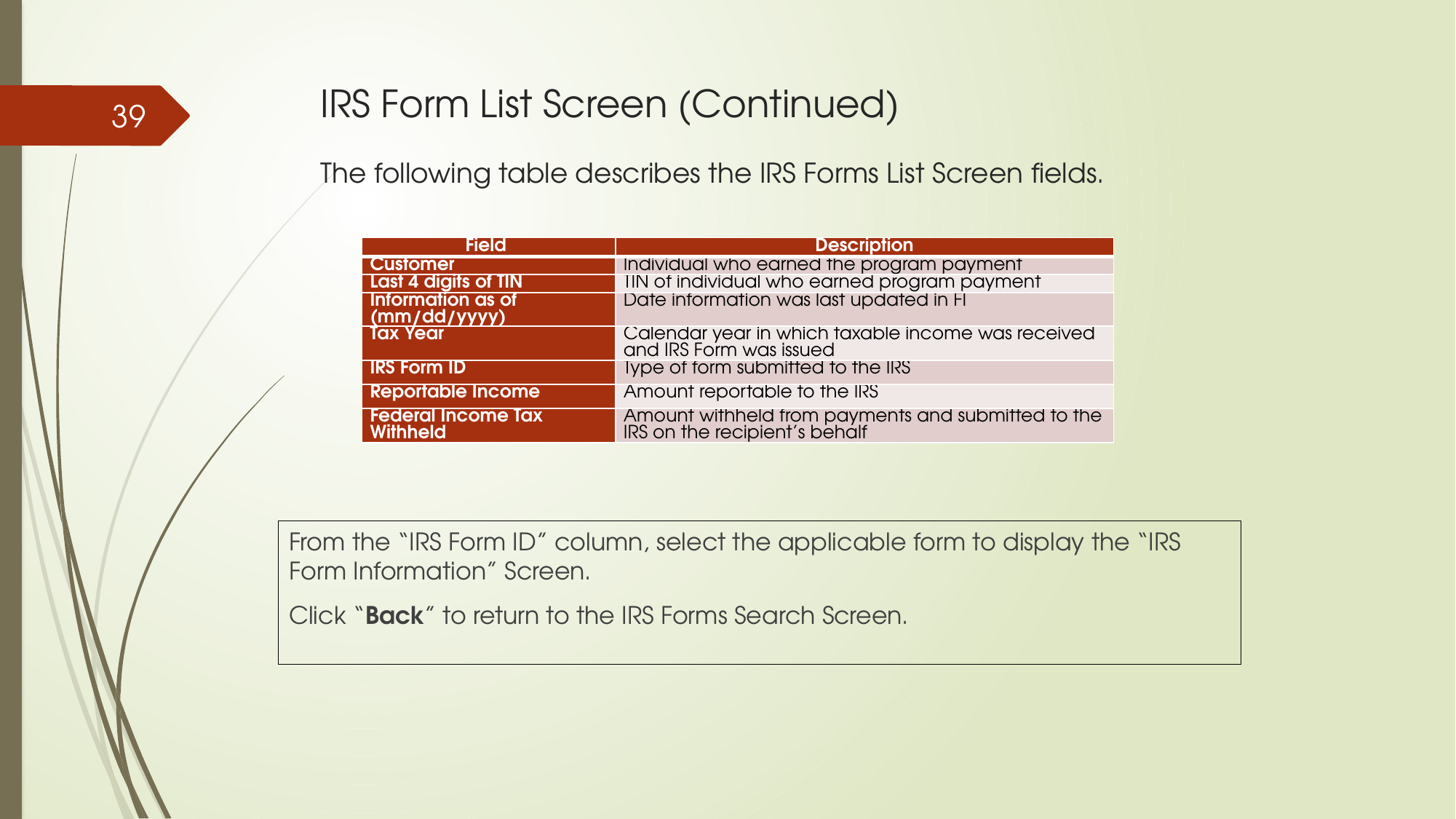

# IRS Form List Screen (Continued)
39
The following table describes the IRS Forms List Screen fields.
| Field | Description |
| --- | --- |
| Customer | Individual who earned the program payment |
| Last 4 digits of TIN | TIN of individual who earned program payment |
| Information as of (mm/dd/yyyy) | Date information was last updated in FI |
| Tax Year | Calendar year in which taxable income was received and IRS Form was issued |
| IRS Form ID | Type of form submitted to the IRS |
| Reportable Income | Amount reportable to the IRS |
| Federal Income Tax Withheld | Amount withheld from payments and submitted to the IRS on the recipient’s behalf |
From the “IRS Form ID” column, select the applicable form to display the “IRS Form Information” Screen.
Click “Back” to return to the IRS Forms Search Screen.